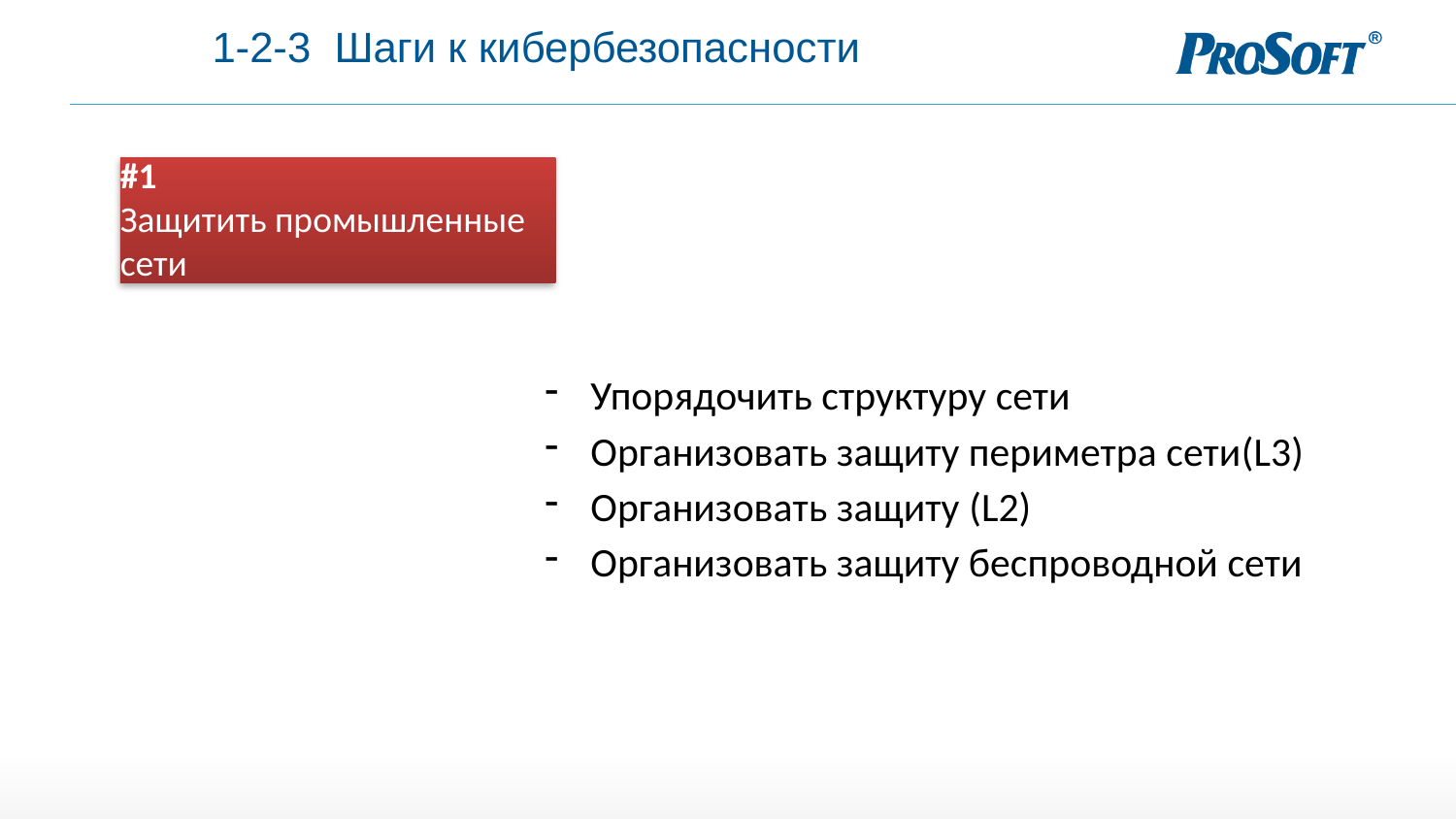

# 1-2-3  Шаги к кибербезопасности
#1
Защитить промышленные сети
Упорядочить структуру сети
Организовать защиту периметра сети(L3)
Организовать защиту (L2)
Организовать защиту беспроводной сети